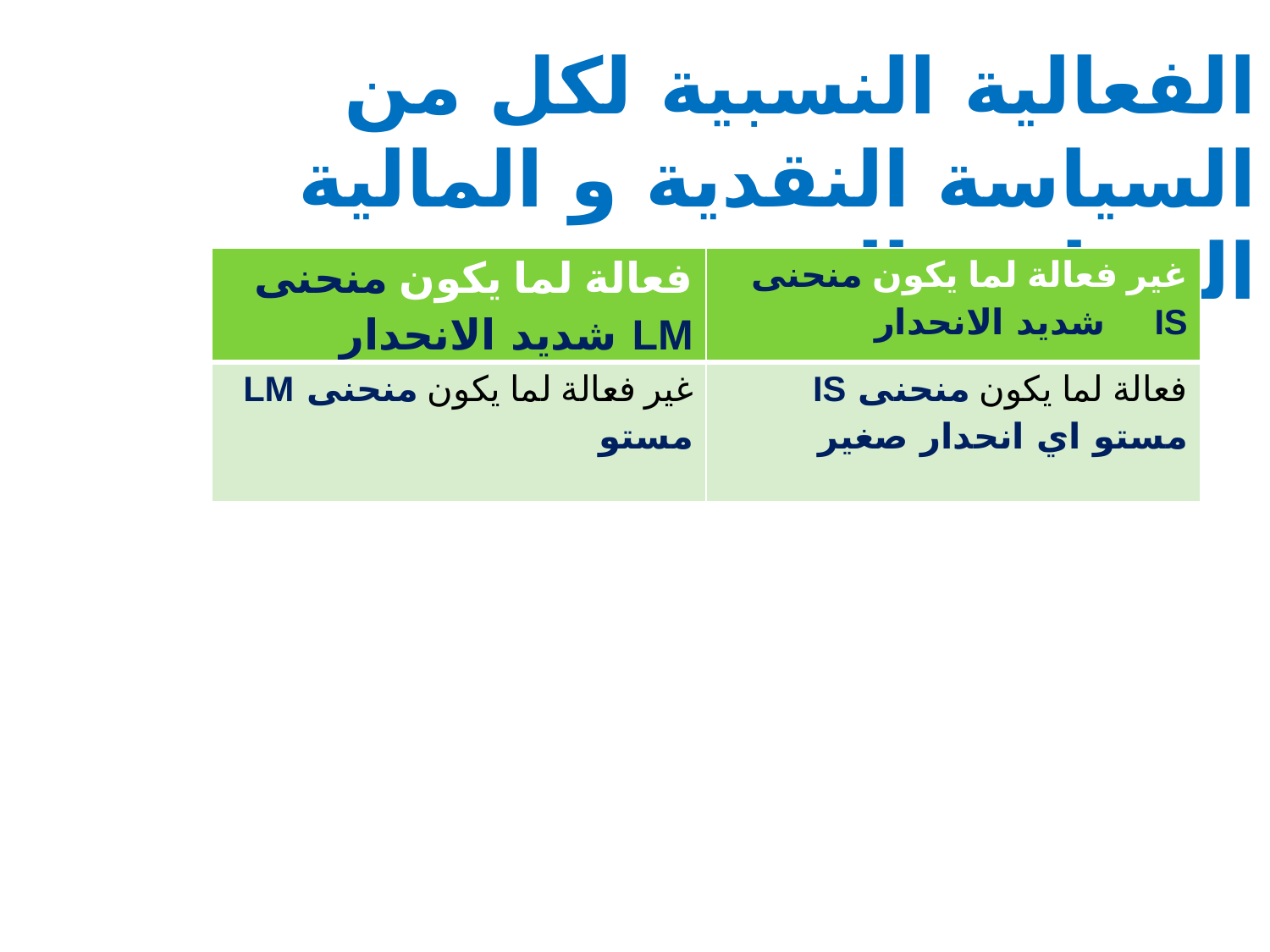

أدوات التخطيط المالي:
المبحث الأول: التخطيط المالي كإطار لاتخاذ القرارات المالية:
المطلب الأول: مفهوم التخطيط التخطيط المالي:
الفعالية النسبية لكل من السياسة النقدية و المالية
السياسة النقدية:
| فعالة لما يكون منحنى LM شديد الانحدار | غير فعالة لما يكون منحنى IS شديد الانحدار |
| --- | --- |
| غير فعالة لما يكون منحنى LM مستو | فعالة لما يكون منحنى IS مستو اي انحدار صغير |